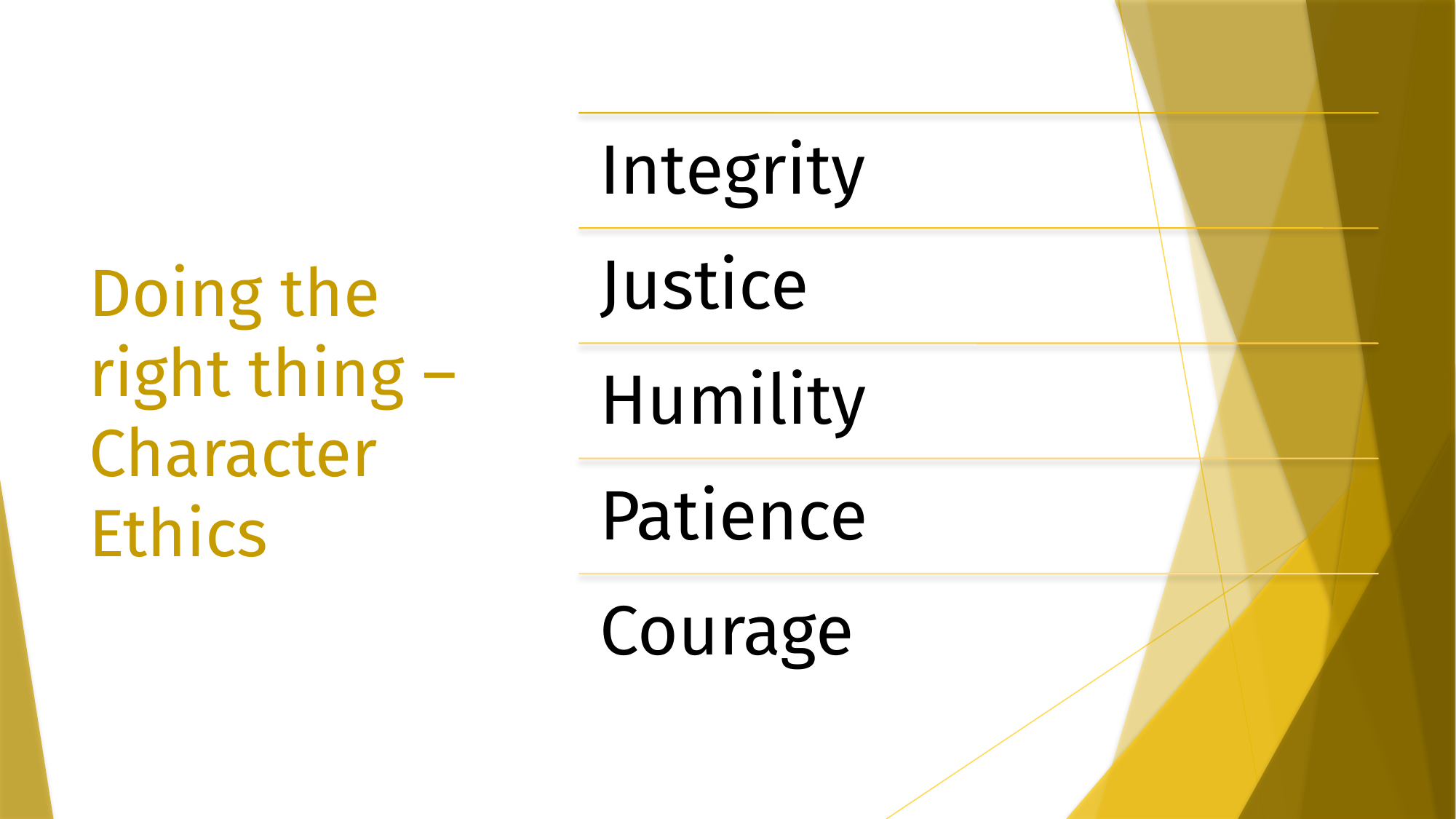

Integrity
Justice
Humility
Patience
Courage
# Doing the right thing – Character Ethics